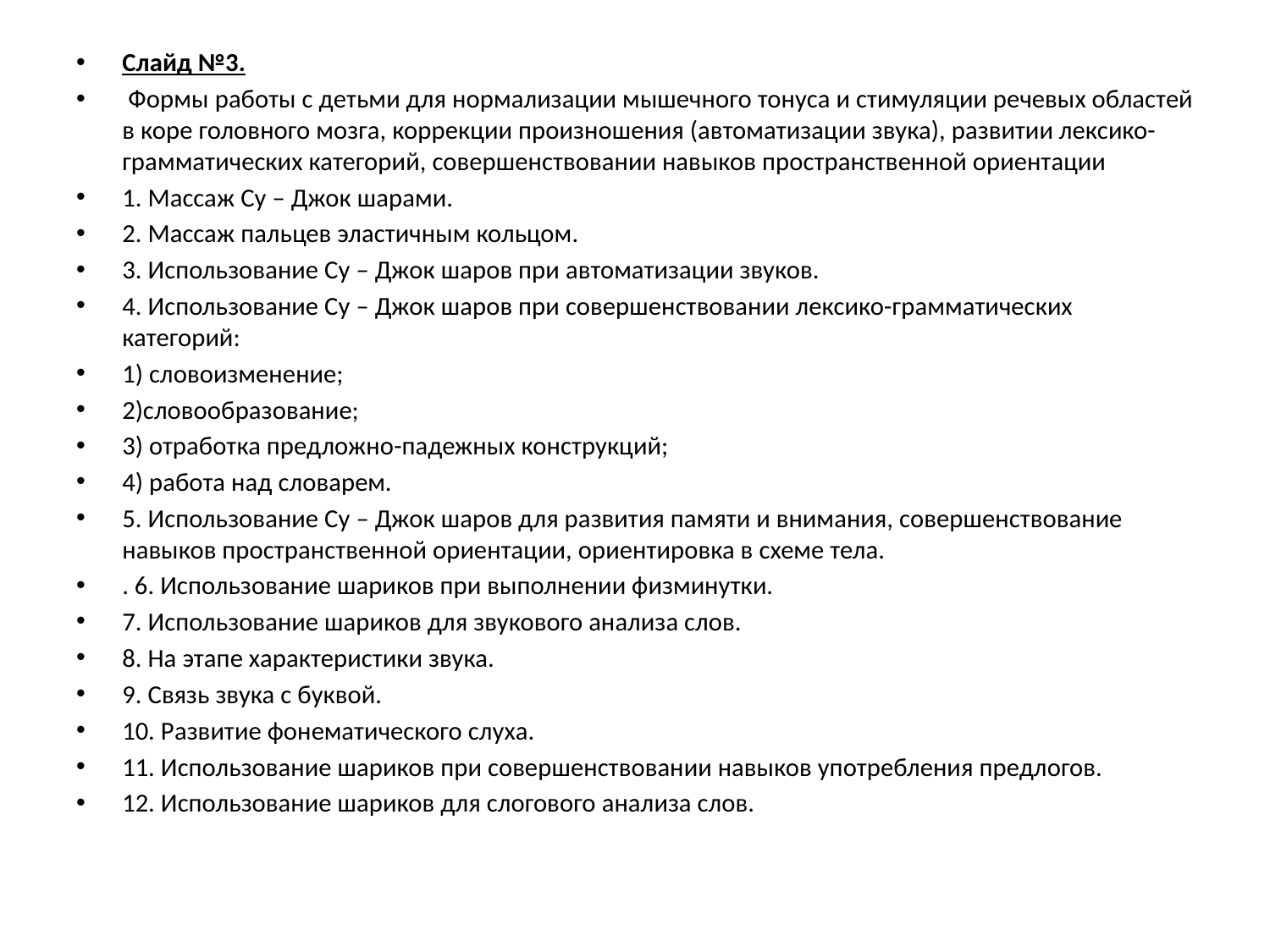

#
Слайд №3.
 Формы работы с детьми для нормализации мышечного тонуса и стимуляции речевых областей в коре головного мозга, коррекции произношения (автоматизации звука), развитии лексико-грамматических категорий, совершенствовании навыков пространственной ориентации
1. Массаж Су – Джок шарами.
2. Массаж пальцев эластичным кольцом.
3. Использование Су – Джок шаров при автоматизации звуков.
4. Использование Су – Джок шаров при совершенствовании лексико-грамматических категорий:
1) словоизменение;
2)словообразование;
3) отработка предложно-падежных конструкций;
4) работа над словарем.
5. Использование Су – Джок шаров для развития памяти и внимания, совершенствование навыков пространственной ориентации, ориентировка в схеме тела.
. 6. Использование шариков при выполнении физминутки.
7. Использование шариков для звукового анализа слов.
8. На этапе характеристики звука.
9. Связь звука с буквой.
10. Развитие фонематического слуха.
11. Использование шариков при совершенствовании навыков употребления предлогов.
12. Использование шариков для слогового анализа слов.